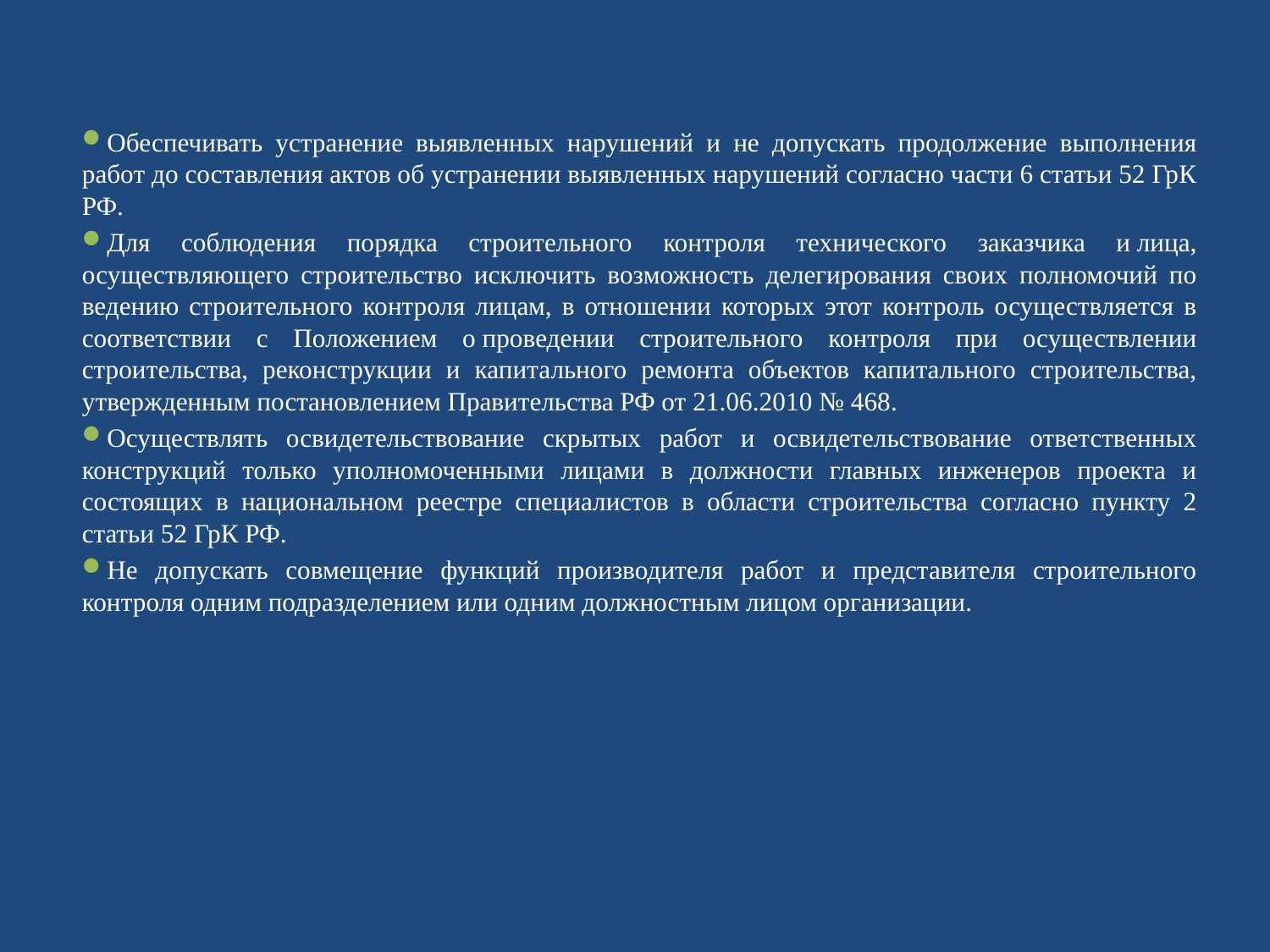

Обеспечивать устранение выявленных нарушений и не допускать продолжение выполнения работ до составления актов об устранении выявленных нарушений согласно части 6 статьи 52 ГрК РФ.
Для соблюдения порядка строительного контроля технического заказчика и лица, осуществляющего строительство исключить возможность делегирования своих полномочий по ведению строительного контроля лицам, в отношении которых этот контроль осуществляется в соответствии с Положением о проведении строительного контроля при осуществлении строительства, реконструкции и капитального ремонта объектов капитального строительства, утвержденным постановлением Правительства РФ от 21.06.2010 № 468.
Осуществлять освидетельствование скрытых работ и освидетельствование ответственных конструкций только уполномоченными лицами в должности главных инженеров проекта и состоящих в национальном реестре специалистов в области строительства согласно пункту 2 статьи 52 ГрК РФ.
Не допускать совмещение функций производителя работ и представителя строительного контроля одним подразделением или одним должностным лицом организации.